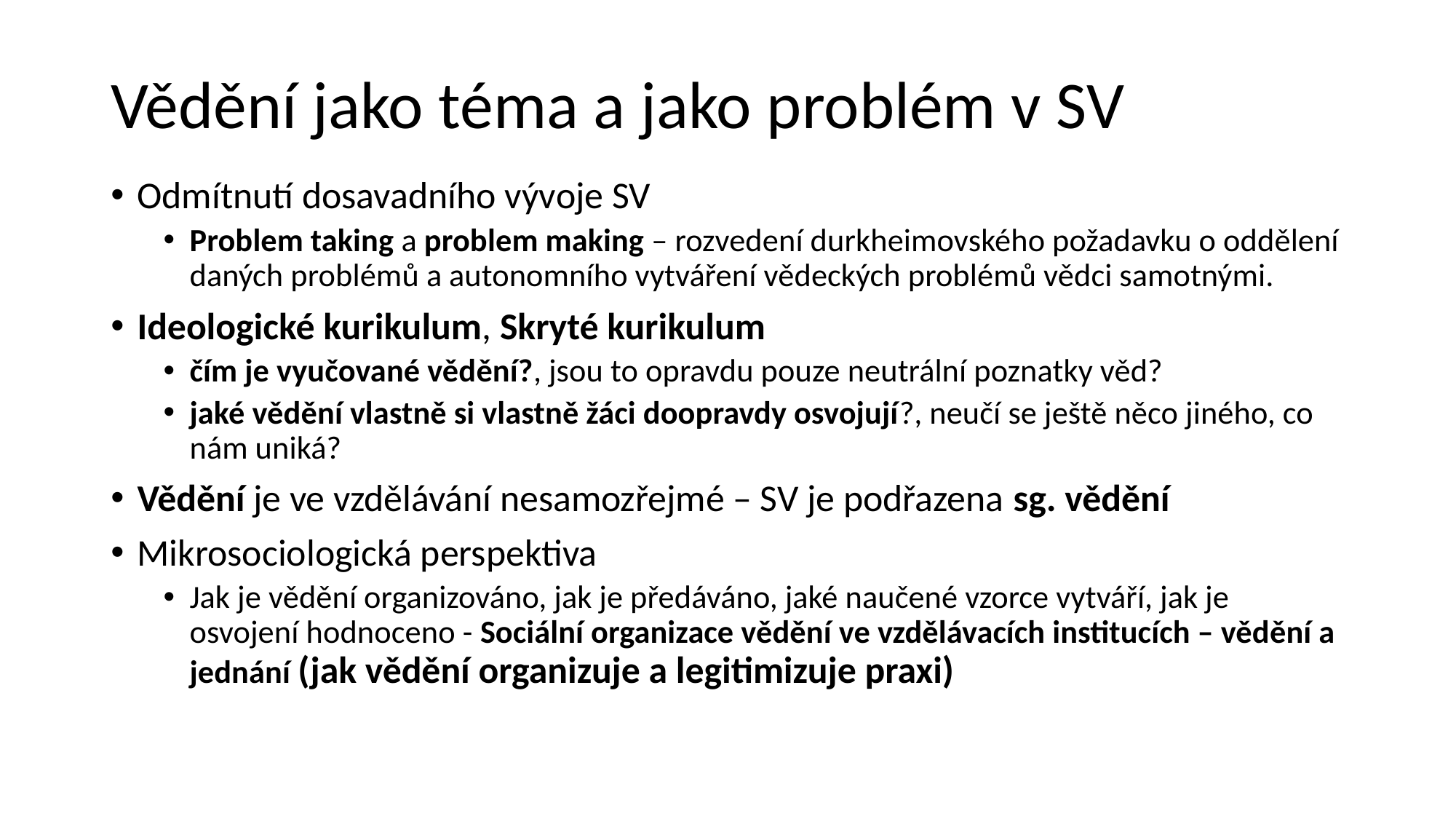

# Vědění jako téma a jako problém v SV
Odmítnutí dosavadního vývoje SV
Problem taking a problem making – rozvedení durkheimovského požadavku o oddělení daných problémů a autonomního vytváření vědeckých problémů vědci samotnými.
Ideologické kurikulum, Skryté kurikulum
čím je vyučované vědění?, jsou to opravdu pouze neutrální poznatky věd?
jaké vědění vlastně si vlastně žáci doopravdy osvojují?, neučí se ještě něco jiného, co nám uniká?
Vědění je ve vzdělávání nesamozřejmé – SV je podřazena sg. vědění
Mikrosociologická perspektiva
Jak je vědění organizováno, jak je předáváno, jaké naučené vzorce vytváří, jak je osvojení hodnoceno - Sociální organizace vědění ve vzdělávacích institucích – vědění a jednání (jak vědění organizuje a legitimizuje praxi)